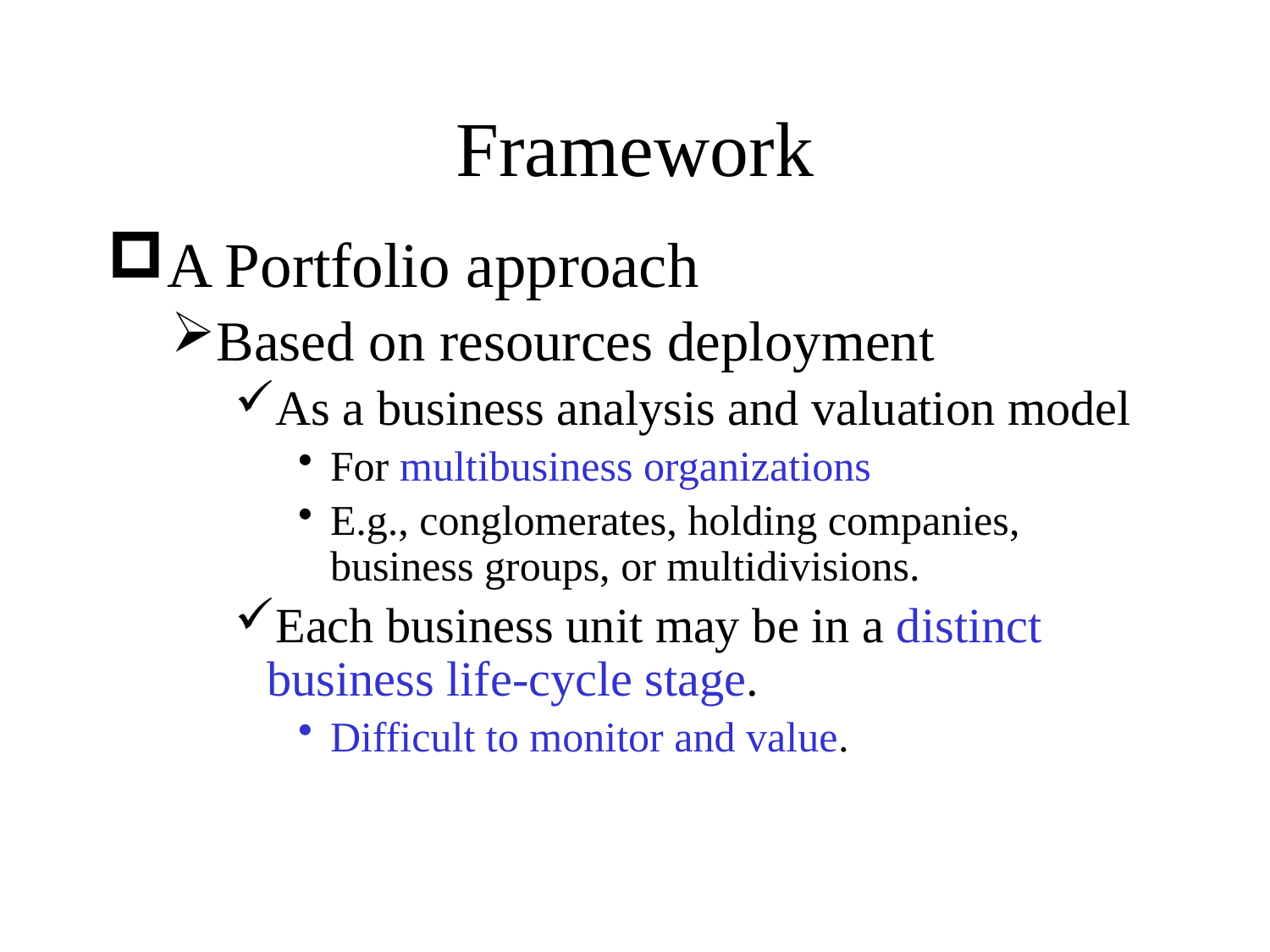

# Framework
A Portfolio approach
Based on resources deployment
As a business analysis and valuation model
For multibusiness organizations
E.g., conglomerates, holding companies, business groups, or multidivisions.
Each business unit may be in a distinct business life-cycle stage.
Difficult to monitor and value.